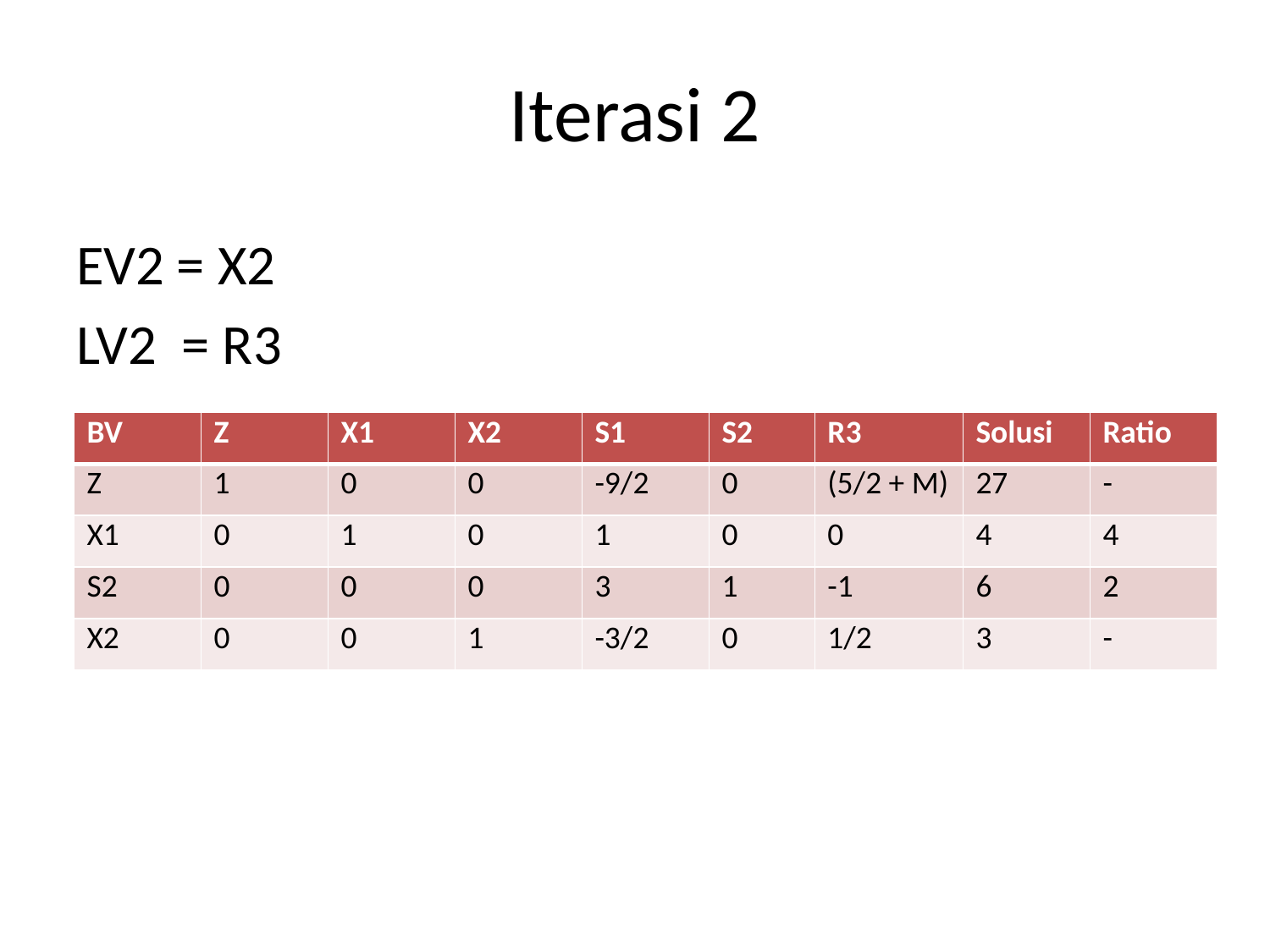

# Iterasi 2
EV2 = X2
LV2  = R3

| BV | Z | X1 | X2 | S1 | S2 | R3 | Solusi | Ratio |
| --- | --- | --- | --- | --- | --- | --- | --- | --- |
| Z | 1 | 0 | 0 | -9/2 | 0 | (5/2 + M) | 27 | - |
| X1 | 0 | 1 | 0 | 1 | 0 | 0 | 4 | 4 |
| S2 | 0 | 0 | 0 | 3 | 1 | -1 | 6 | 2 |
| X2 | 0 | 0 | 1 | -3/2 | 0 | 1/2 | 3 | - |